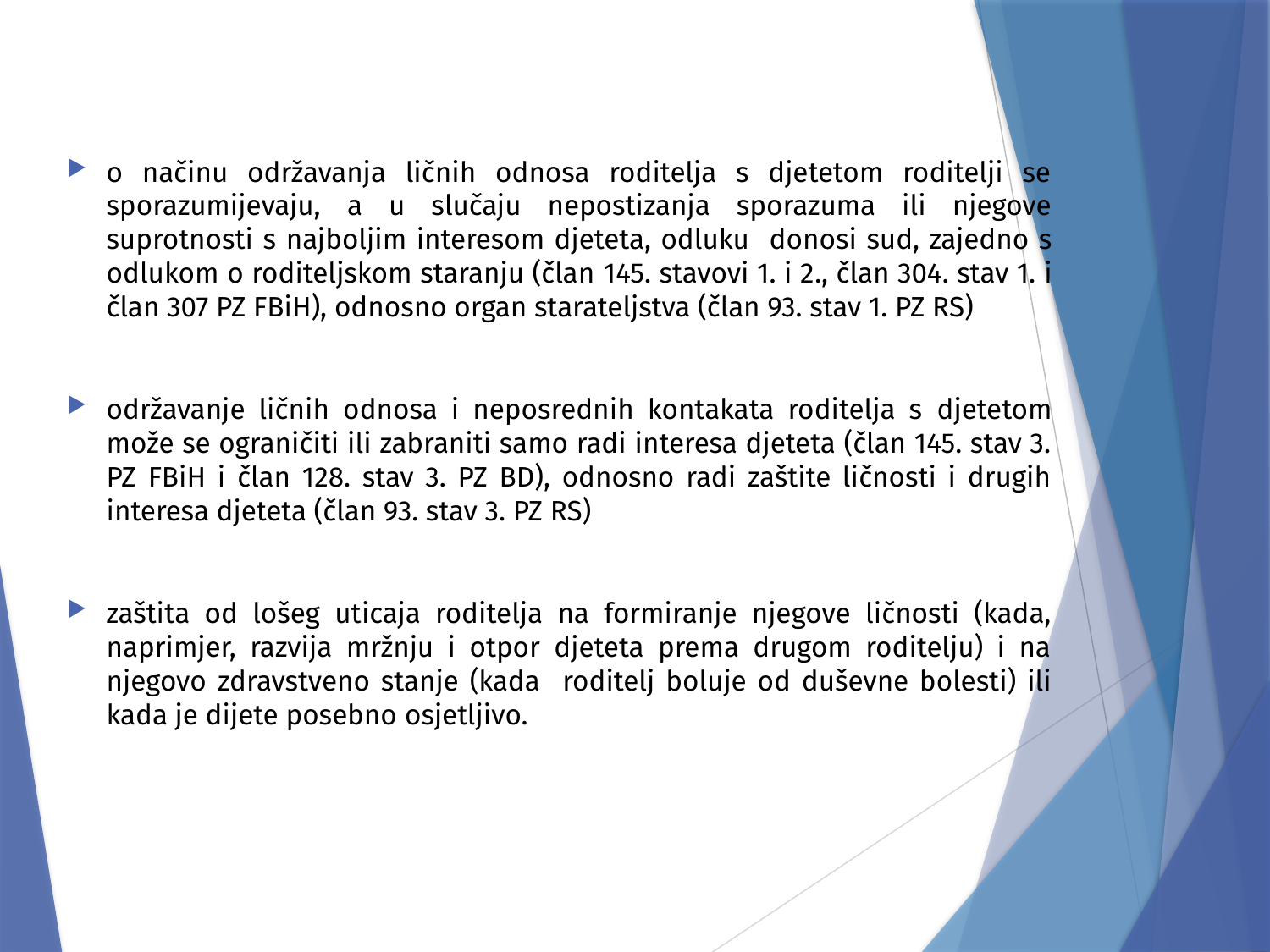

o načinu održavanja ličnih odnosa roditelja s djetetom roditelji se sporazumijevaju, a u slučaju nepostizanja sporazuma ili njegove suprotnosti s najboljim interesom djeteta, odluku  donosi sud, zajedno s odlukom o roditeljskom staranju (član 145. stavovi 1. i 2., član 304. stav 1. i član 307 PZ FBiH), odnosno organ starateljstva (član 93. stav 1. PZ RS)

održavanje ličnih odnosa i neposrednih kontakata roditelja s djetetom može se ograničiti ili zabraniti samo radi interesa djeteta (član 145. stav 3. PZ FBiH i član 128. stav 3. PZ BD), odnosno radi zaštite ličnosti i drugih interesa djeteta (član 93. stav 3. PZ RS)

zaštita od lošeg uticaja roditelja na formiranje njegove ličnosti (kada, naprimjer, razvija mržnju i otpor djeteta prema drugom roditelju) i na njegovo zdravstveno stanje (kada  roditelj boluje od duševne bolesti) ili kada je dijete posebno osjetljivo.